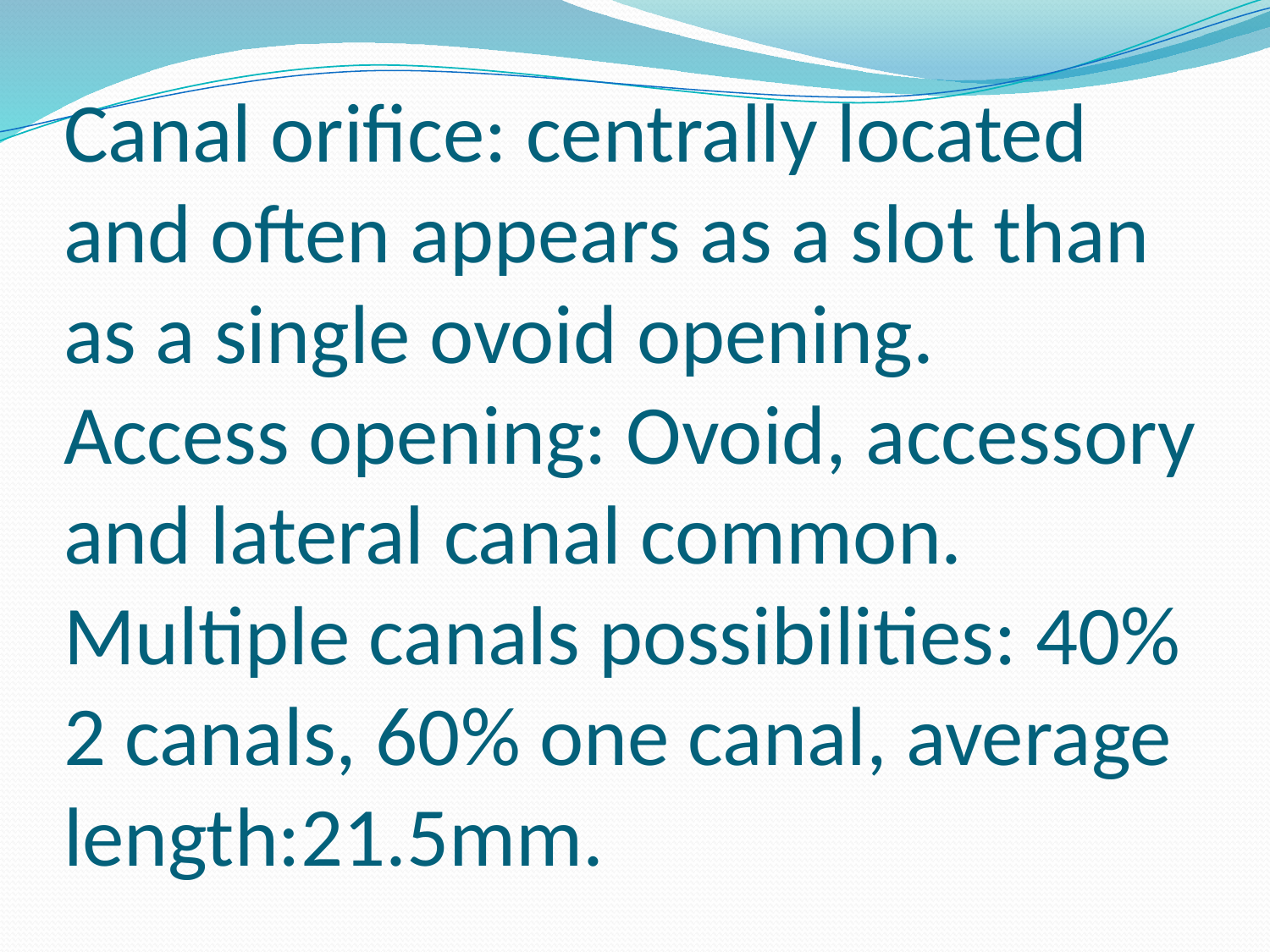

# Canal orifice: centrally located and often appears as a slot than as a single ovoid opening. Access opening: Ovoid, accessory and lateral canal common. Multiple canals possibilities: 40% 2 canals, 60% one canal, average length:21.5mm.